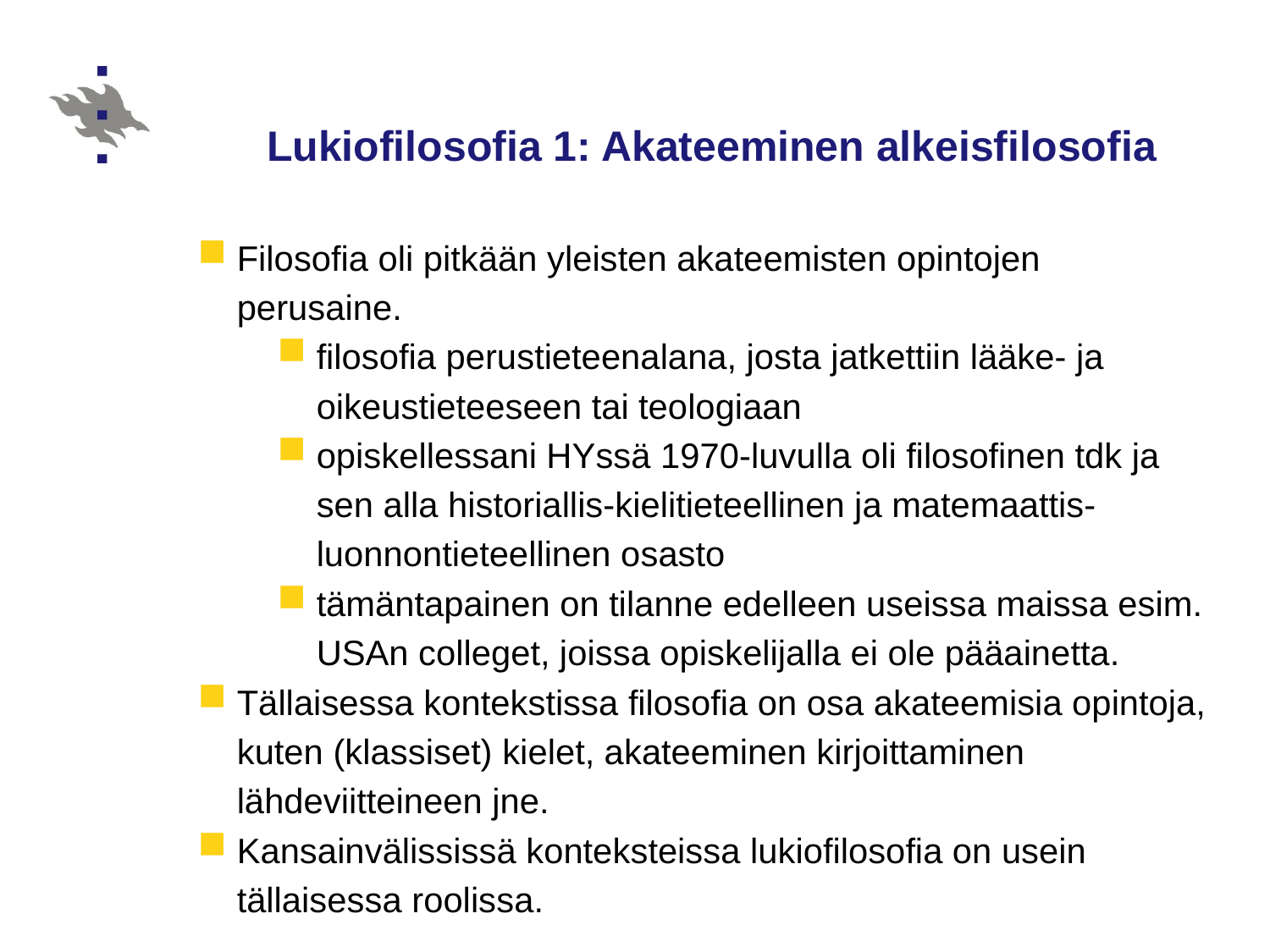

# Lukiofilosofia 1: Akateeminen alkeisfilosofia
Filosofia oli pitkään yleisten akateemisten opintojen perusaine.
filosofia perustieteenalana, josta jatkettiin lääke- ja oikeustieteeseen tai teologiaan
opiskellessani HYssä 1970-luvulla oli filosofinen tdk ja sen alla historiallis-kielitieteellinen ja matemaattis-luonnontieteellinen osasto
tämäntapainen on tilanne edelleen useissa maissa esim. USAn colleget, joissa opiskelijalla ei ole pääainetta.
Tällaisessa kontekstissa filosofia on osa akateemisia opintoja, kuten (klassiset) kielet, akateeminen kirjoittaminen lähdeviitteineen jne.
Kansainvälississä konteksteissa lukiofilosofia on usein tällaisessa roolissa.